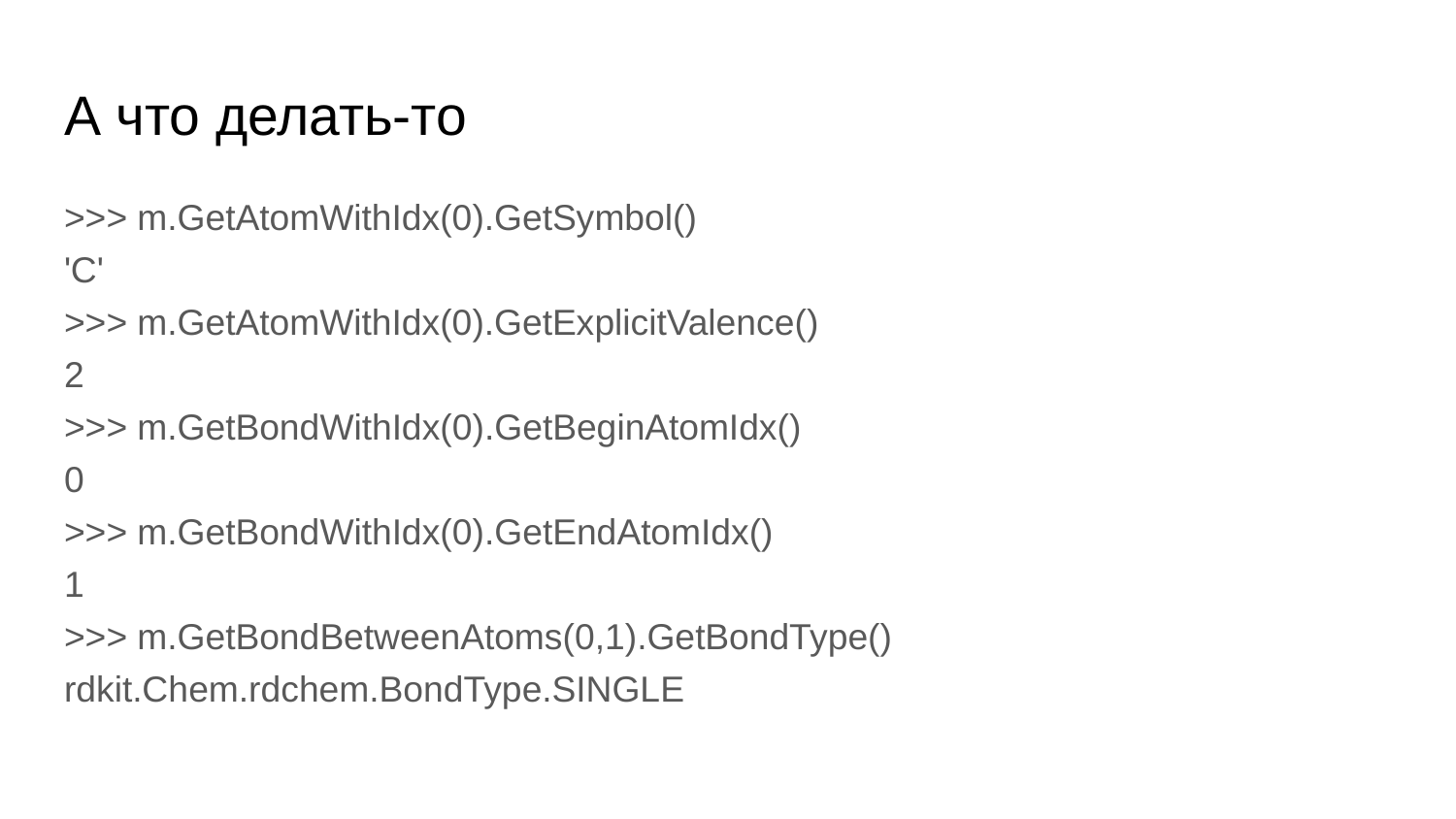

# А что делать-то
>>> m.GetAtomWithIdx(0).GetSymbol()
'C'
>>> m.GetAtomWithIdx(0).GetExplicitValence()
2
>>> m.GetBondWithIdx(0).GetBeginAtomIdx()
0
>>> m.GetBondWithIdx(0).GetEndAtomIdx()
1
>>> m.GetBondBetweenAtoms(0,1).GetBondType()
rdkit.Chem.rdchem.BondType.SINGLE